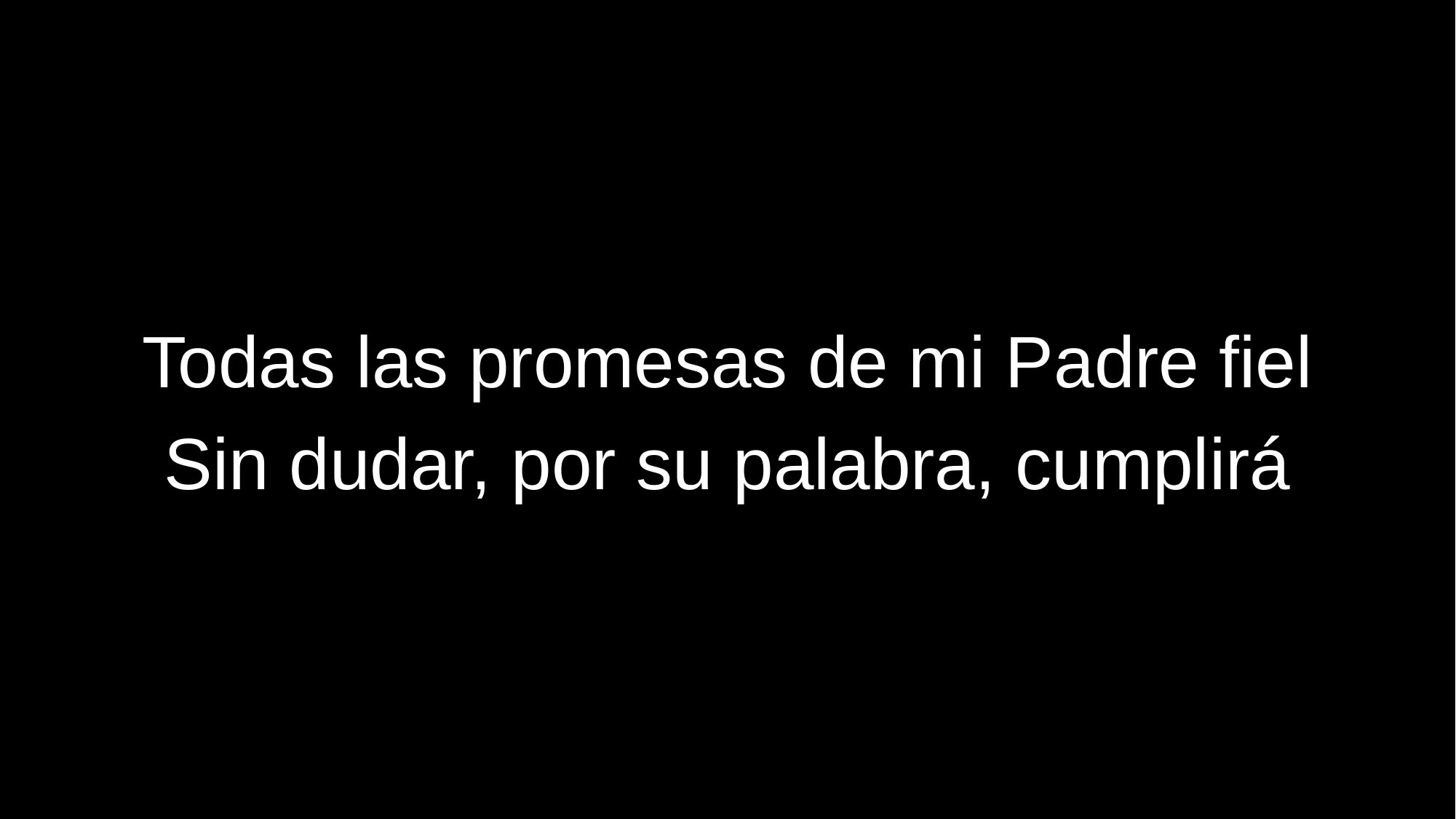

Todas las promesas de mi Padre fiel
Sin dudar, por su palabra, cumplirá